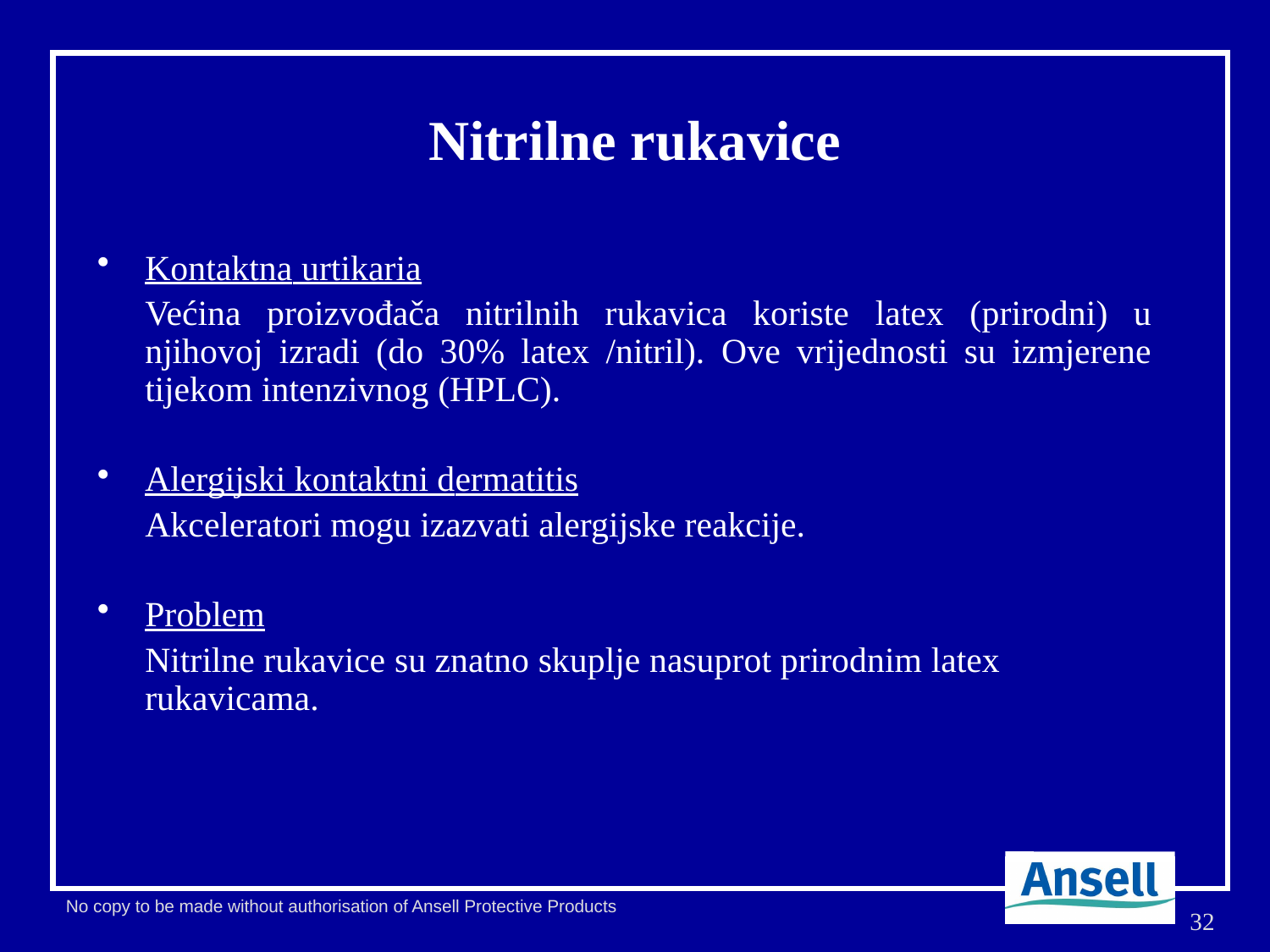

# Nitrilne rukavice
Kontaktna urtikaria
	Većina proizvođača nitrilnih rukavica koriste latex (prirodni) u njihovoj izradi (do 30% latex /nitril). Ove vrijednosti su izmjerene tijekom intenzivnog (HPLC).

Alergijski kontaktni dermatitis
	Akceleratori mogu izazvati alergijske reakcije.

Problem
	Nitrilne rukavice su znatno skuplje nasuprot prirodnim latex rukavicama.

32